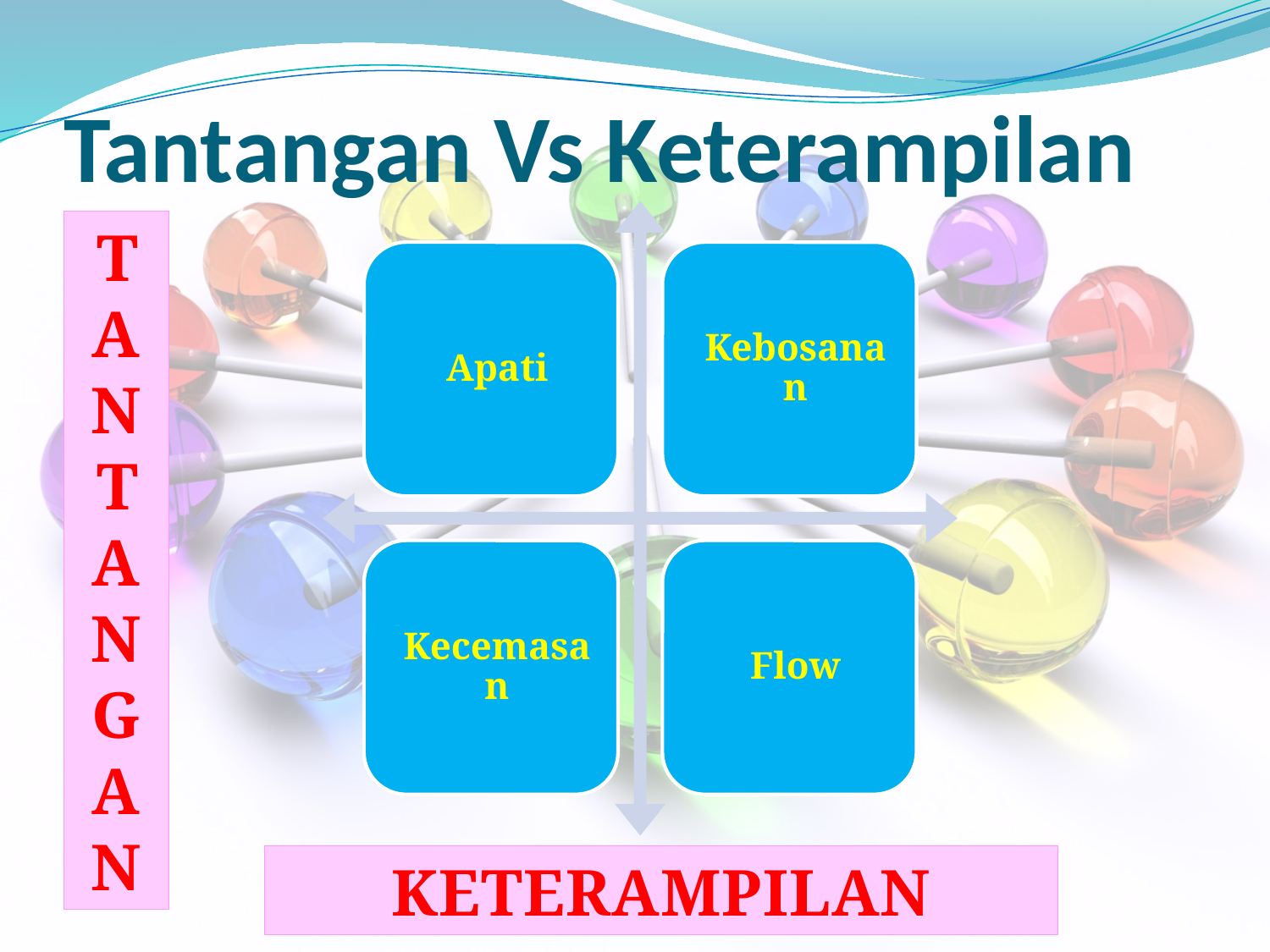

# Tantangan Vs Keterampilan
Apati
Kebosanan
Kecemasan
Flow
TANTANGAN
KETERAMPILAN